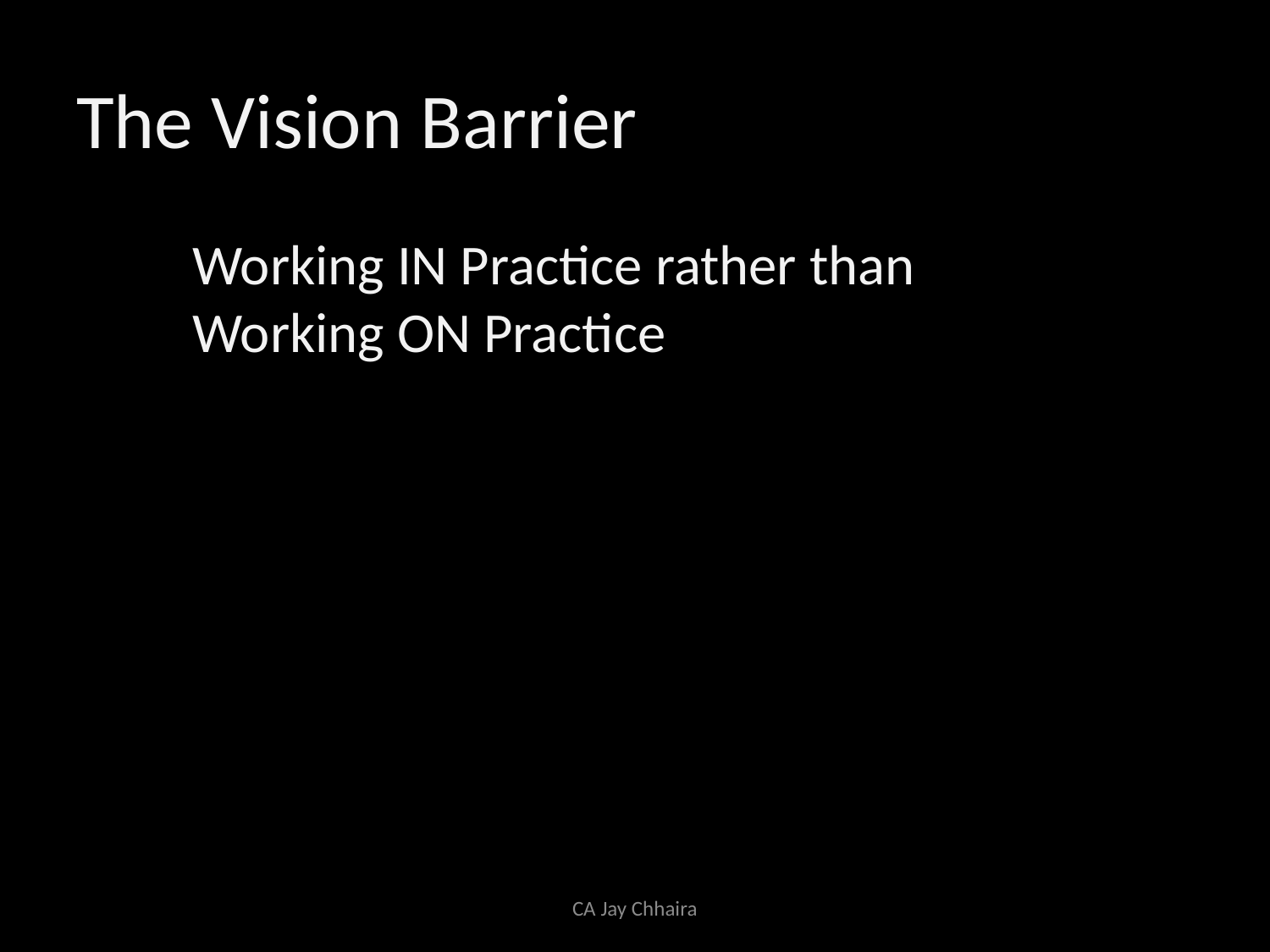

# The Vision Barrier
Working IN Practice rather than Working ON Practice
CA Jay Chhaira